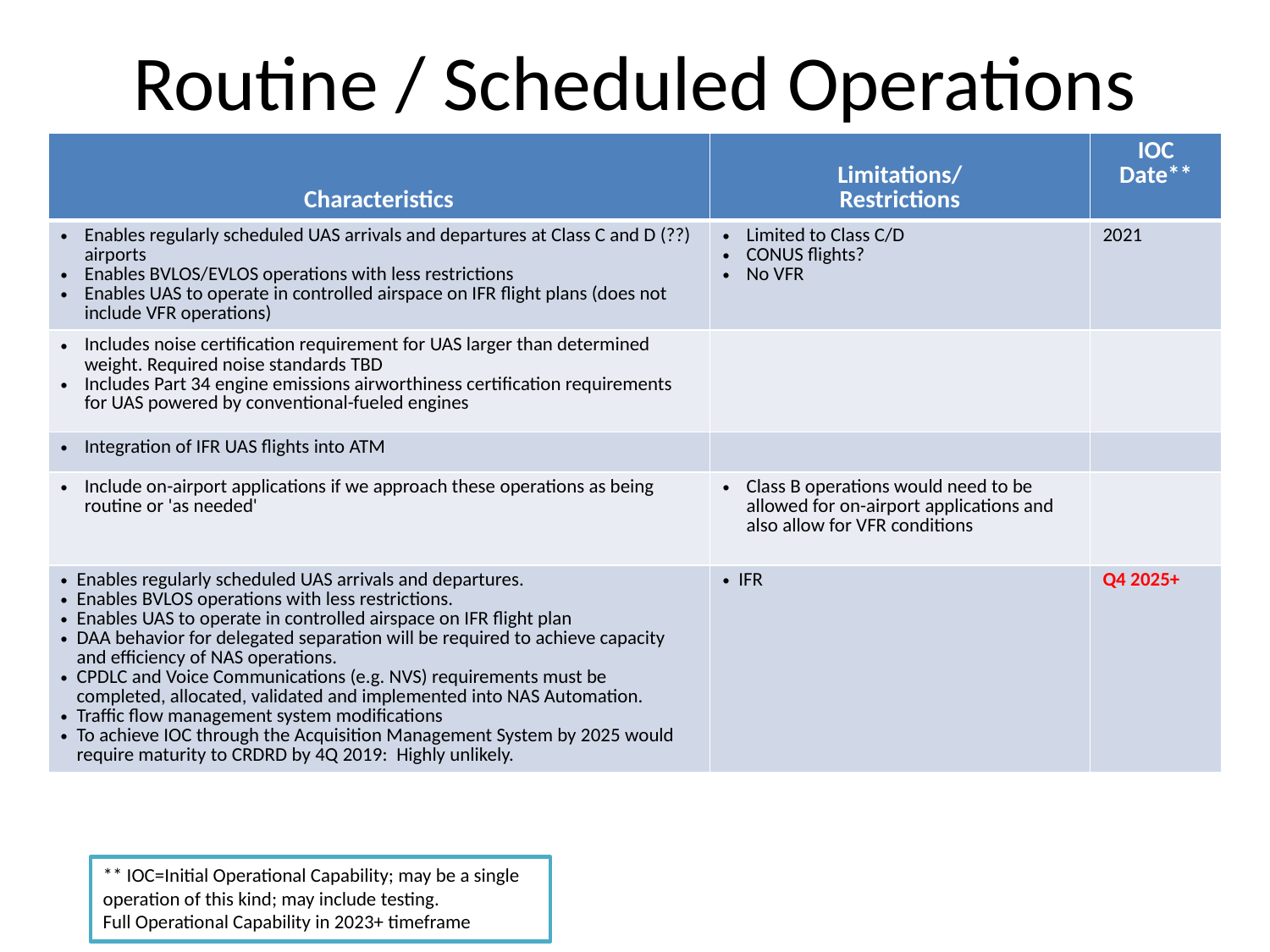

# Routine / Scheduled Operations
| Characteristics | Limitations/ Restrictions | IOC Date\*\* |
| --- | --- | --- |
| Enables regularly scheduled UAS arrivals and departures at Class C and D (??) airports Enables BVLOS/EVLOS operations with less restrictions Enables UAS to operate in controlled airspace on IFR flight plans (does not include VFR operations) | Limited to Class C/D CONUS flights? No VFR | 2021 |
| Includes noise certification requirement for UAS larger than determined weight. Required noise standards TBD Includes Part 34 engine emissions airworthiness certification requirements for UAS powered by conventional-fueled engines |  |  |
| Integration of IFR UAS flights into ATM |  |  |
| Include on-airport applications if we approach these operations as being routine or 'as needed' | Class B operations would need to be allowed for on-airport applications and also allow for VFR conditions |  |
| Enables regularly scheduled UAS arrivals and departures. Enables BVLOS operations with less restrictions. Enables UAS to operate in controlled airspace on IFR flight plan DAA behavior for delegated separation will be required to achieve capacity and efficiency of NAS operations. CPDLC and Voice Communications (e.g. NVS) requirements must be completed, allocated, validated and implemented into NAS Automation. Traffic flow management system modifications To achieve IOC through the Acquisition Management System by 2025 would require maturity to CRDRD by 4Q 2019: Highly unlikely. | IFR | Q4 2025+ |
** IOC=Initial Operational Capability; may be a single operation of this kind; may include testing.
Full Operational Capability in 2023+ timeframe